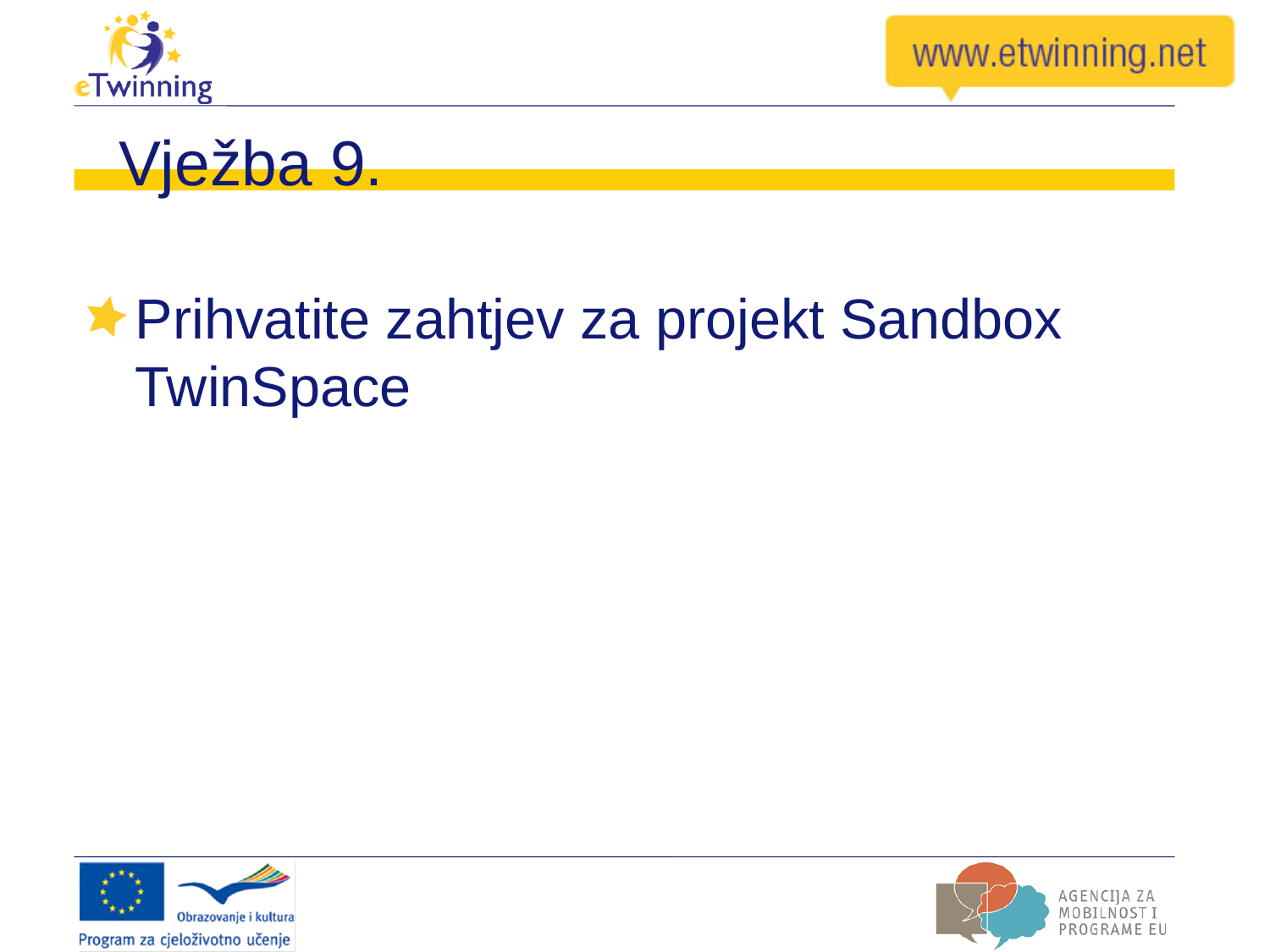

# Vježba 9.
Prihvatite zahtjev za projekt Sandbox TwinSpace